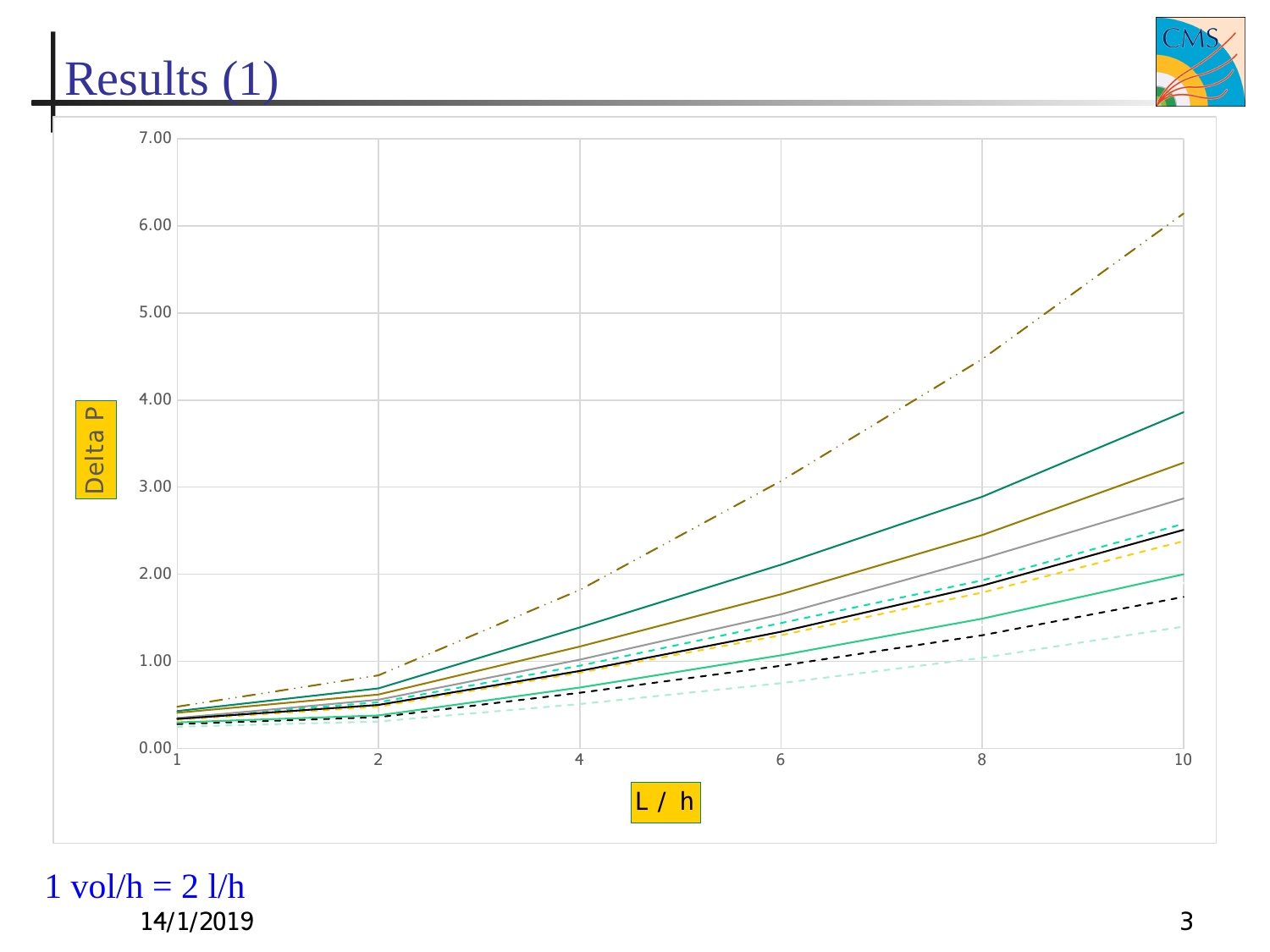

# Results (1)

### Chart

| Category |  |  |  |  |  |  |  |  |  |  |  |
|---|---|---|---|---|---|---|---|---|---|---|---|
| 1 | 0.35 | 0.33 | 0.3 | 0.28 | 0.25 | 0.43 | 0.41 | 0.35 | 0.34 | 0.3 | 0.48000000000000004 |
| 2 | 0.53 | 0.48 | 0.41 | 0.36 | 0.31 | 0.69 | 0.62 | 0.56 | 0.5 | 0.38 | 0.8400000000000001 |
| 4 | 0.95 | 0.87 | 0.7 | 0.64 | 0.51 | 1.39 | 1.17 | 1.02 | 0.89 | 0.7 | 1.8199999999999998 |
| 6 | 1.44 | 1.3 | 1.04 | 0.95 | 0.75 | 2.11 | 1.77 | 1.54 | 1.34 | 1.07 | 3.07 |
| 8 | 1.93 | 1.79 | 1.42 | 1.3 | 1.04 | 2.89 | 2.45 | 2.18 | 1.87 | 1.49 | 4.470000000000001 |
| 10 | 2.58 | 2.38 | 1.9 | 1.74 | 1.4 | 3.86 | 3.28 | 2.87 | 2.51 | 2.0 | 6.140000000000001 |
1 vol/h = 2 l/h
14/1/2019
3